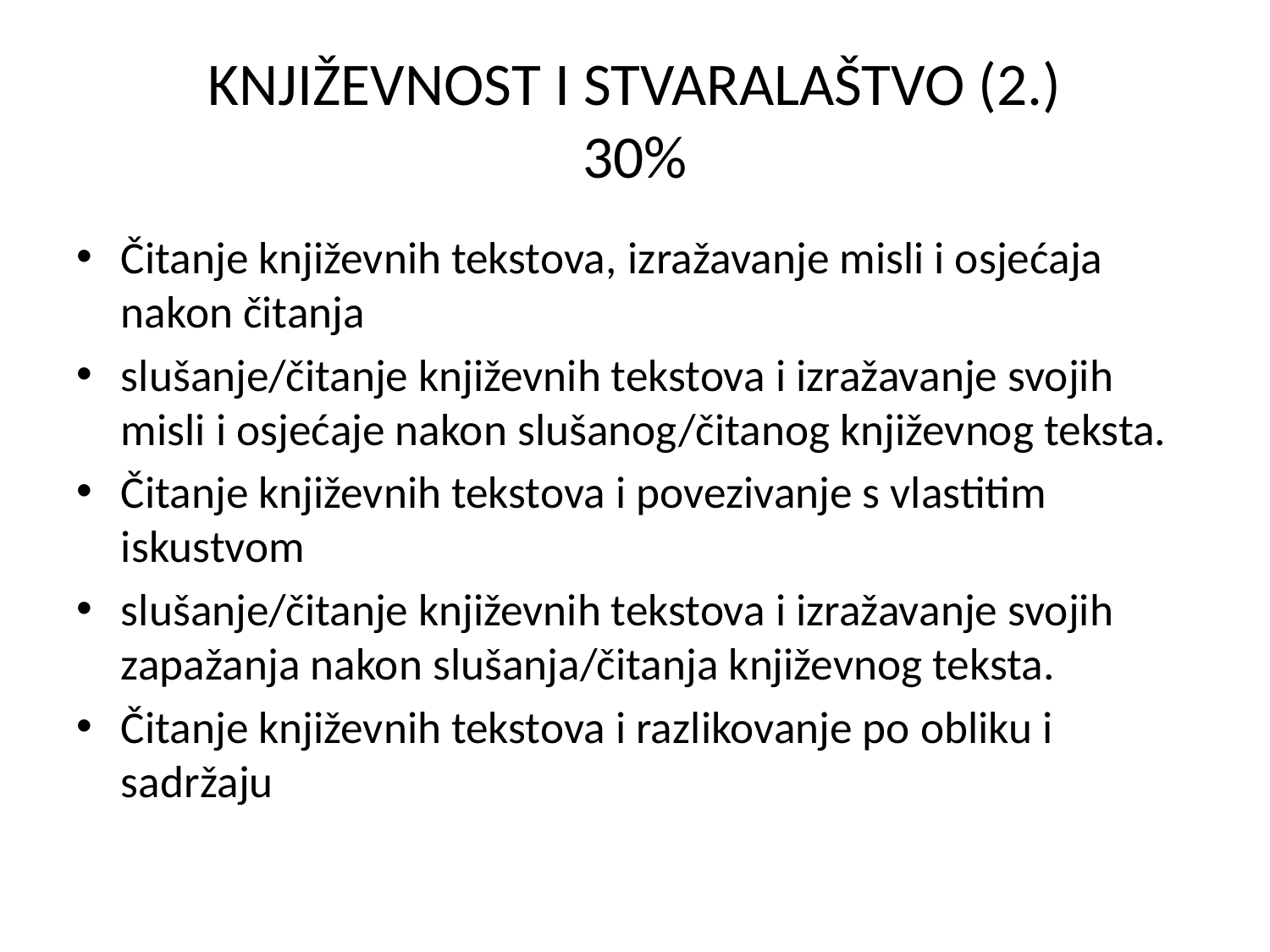

# KNJIŽEVNOST I STVARALAŠTVO (2.) 30%
Čitanje književnih tekstova, izražavanje misli i osjećaja nakon čitanja
slušanje/čitanje književnih tekstova i izražavanje svojih misli i osjećaje nakon slušanog/čitanog književnog teksta.
Čitanje književnih tekstova i povezivanje s vlastitim iskustvom
slušanje/čitanje književnih tekstova i izražavanje svojih zapažanja nakon slušanja/čitanja književnog teksta.
Čitanje književnih tekstova i razlikovanje po obliku i sadržaju